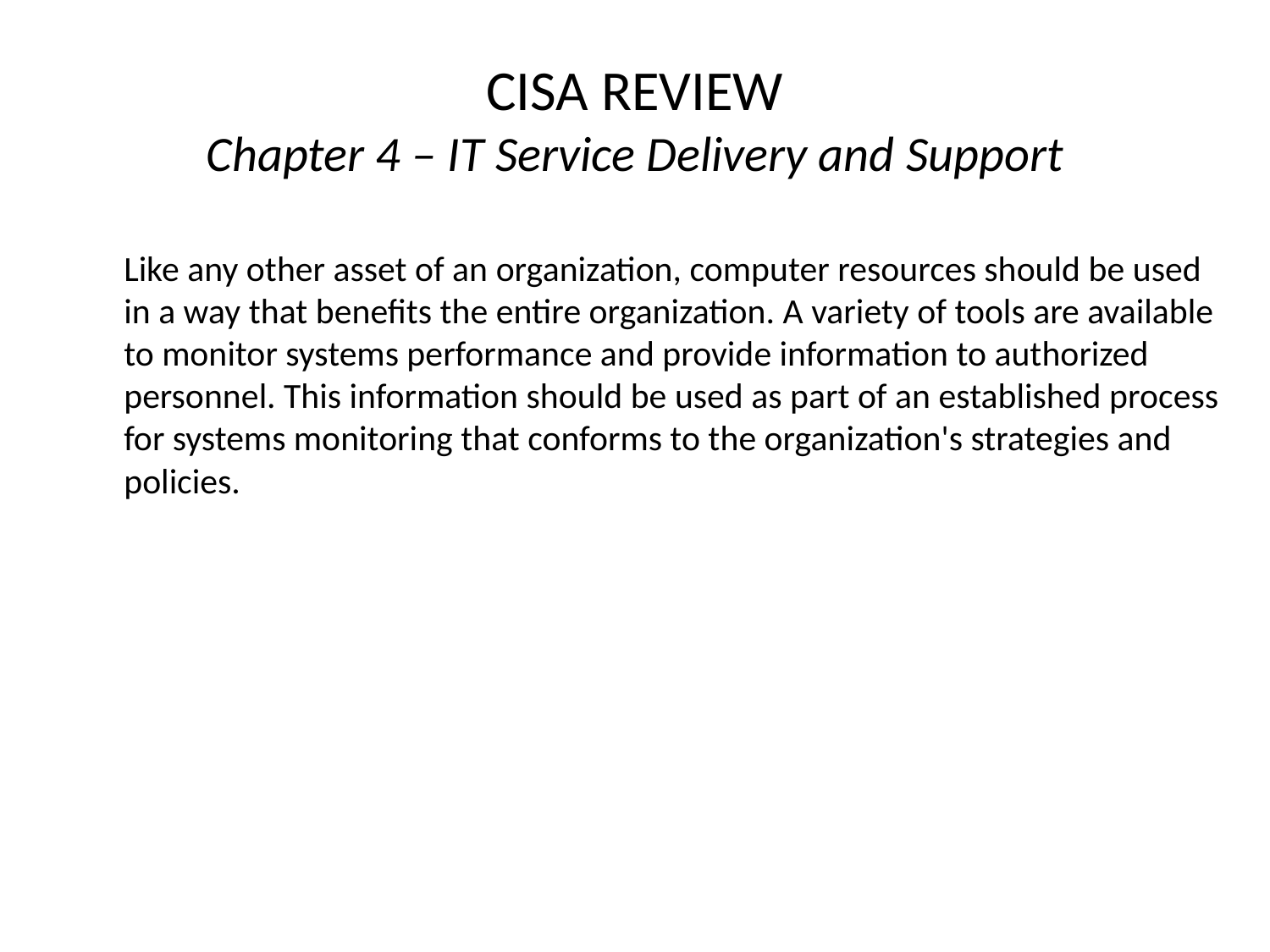

# CISA REVIEW Chapter 4 – IT Service Delivery and Support

	Like any other asset of an organization, computer resources should be used in a way that benefits the entire organization. A variety of tools are available to monitor systems performance and provide information to authorized personnel. This information should be used as part of an established process for systems monitoring that conforms to the organization's strategies and policies.